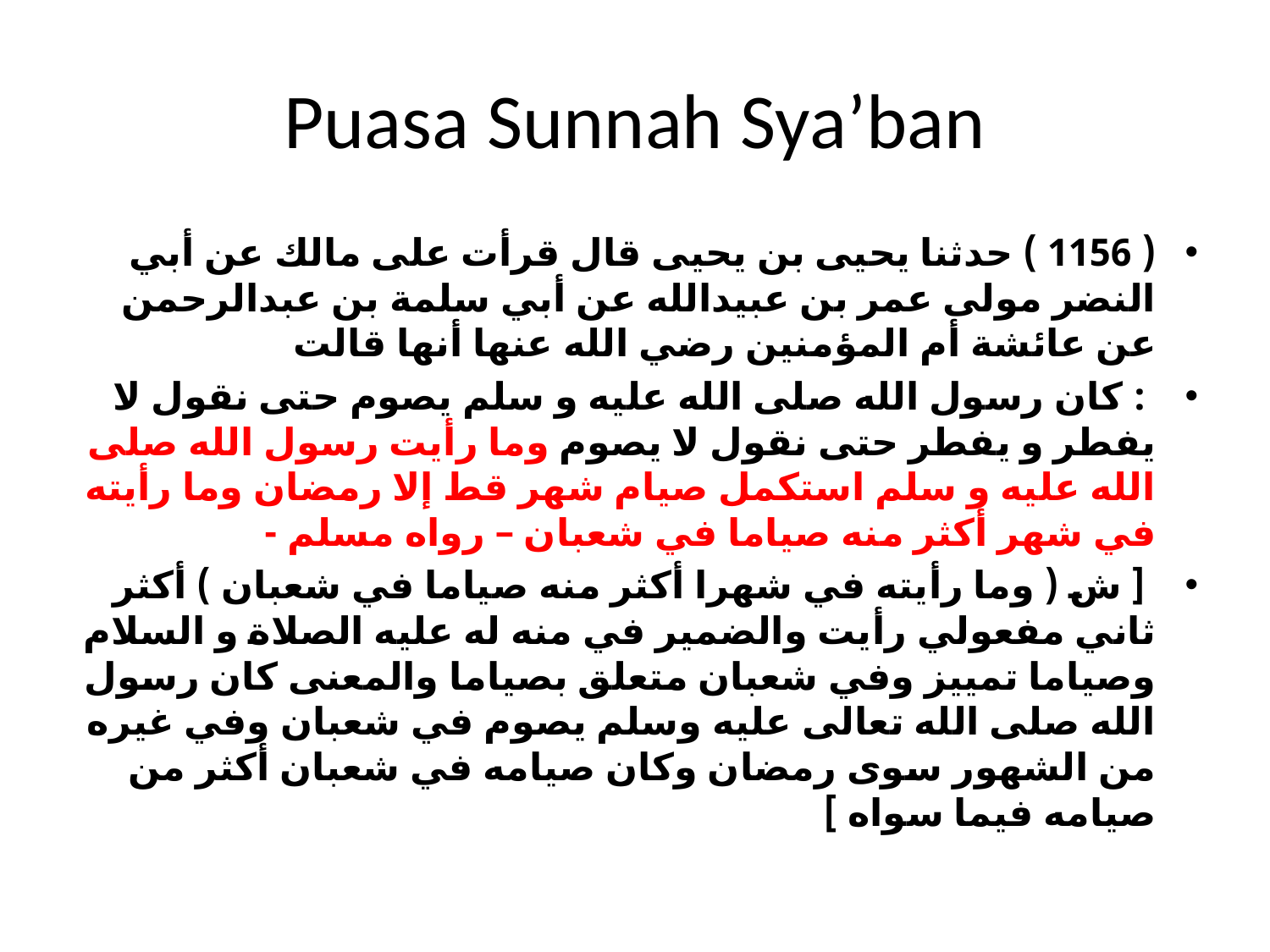

# Puasa Sunnah Sya’ban
( 1156 ) حدثنا يحيى بن يحيى قال قرأت على مالك عن أبي النضر مولى عمر بن عبيدالله عن أبي سلمة بن عبدالرحمن عن عائشة أم المؤمنين رضي الله عنها أنها قالت
 : كان رسول الله صلى الله عليه و سلم يصوم حتى نقول لا يفطر و يفطر حتى نقول لا يصوم وما رأيت رسول الله صلى الله عليه و سلم استكمل صيام شهر قط إلا رمضان وما رأيته في شهر أكثر منه صياما في شعبان – رواه مسلم -
 [ ش ( وما رأيته في شهرا أكثر منه صياما في شعبان ) أكثر ثاني مفعولي رأيت والضمير في منه له عليه الصلاة و السلام وصياما تمييز وفي شعبان متعلق بصياما والمعنى كان رسول الله صلى الله تعالى عليه وسلم يصوم في شعبان وفي غيره من الشهور سوى رمضان وكان صيامه في شعبان أكثر من صيامه فيما سواه ]